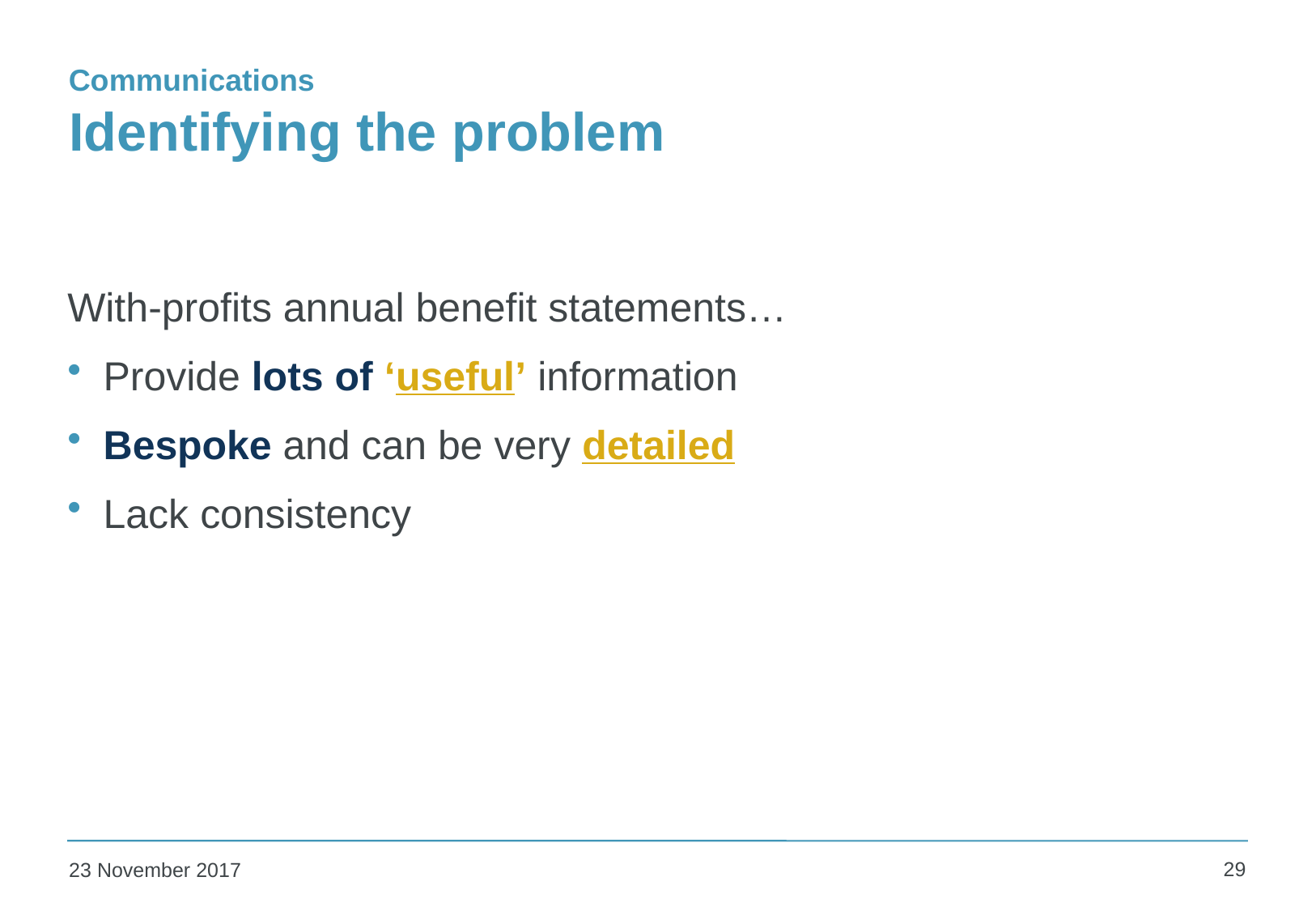

# Identifying the problem
Communications

With-profits annual benefit statements…
Provide lots of ‘useful’ information
Bespoke and can be very detailed
Lack consistency

29
23 November 2017